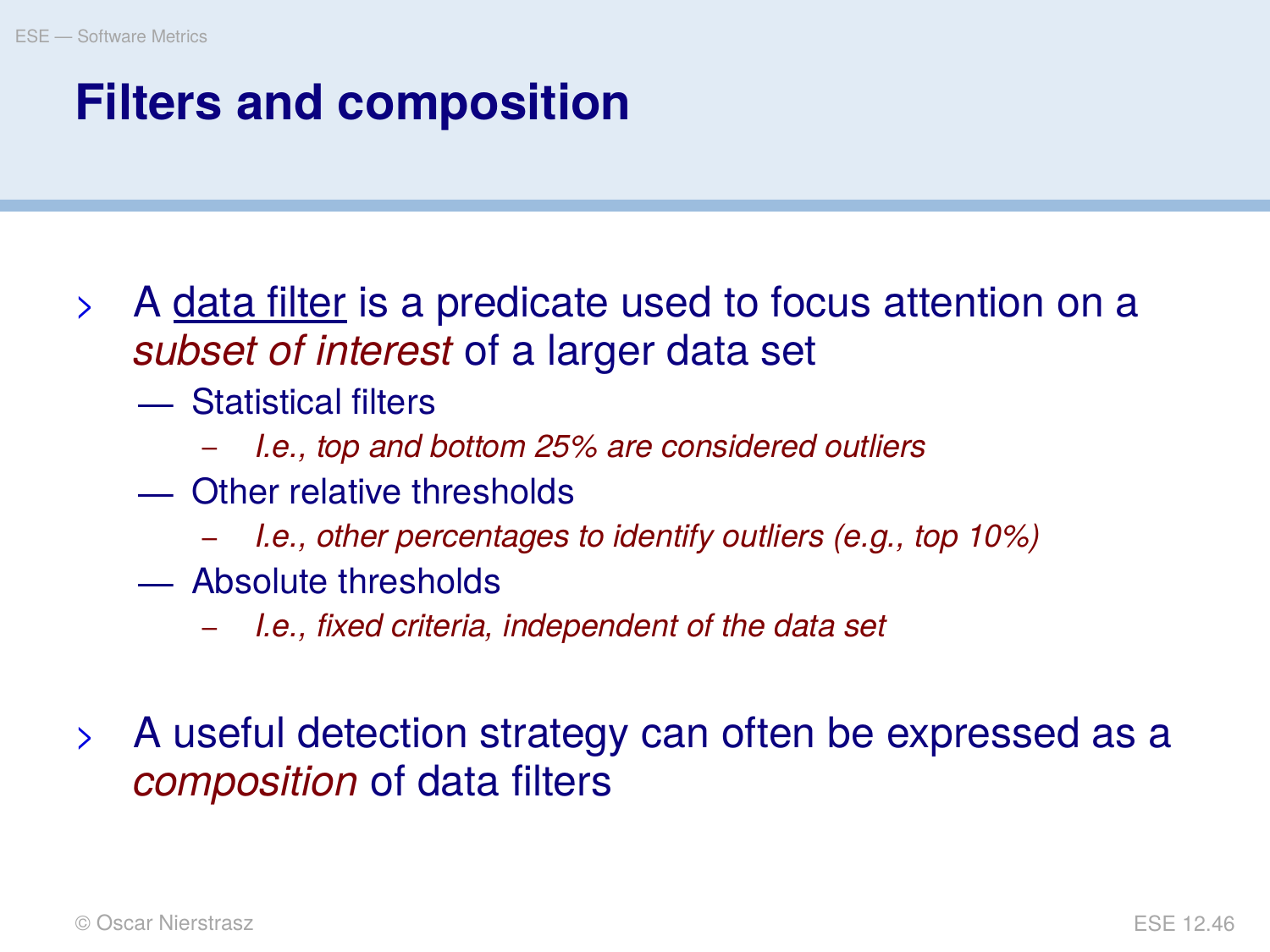

ESE — Software Metrics
# Filters and composition
A data filter is a predicate used to focus attention on a subset of interest of a larger data set
Statistical filters
I.e., top and bottom 25% are considered outliers
Other relative thresholds
I.e., other percentages to identify outliers (e.g., top 10%)
Absolute thresholds
I.e., fixed criteria, independent of the data set

A useful detection strategy can often be expressed as a composition of data filters
© Oscar Nierstrasz
ESE 12.46